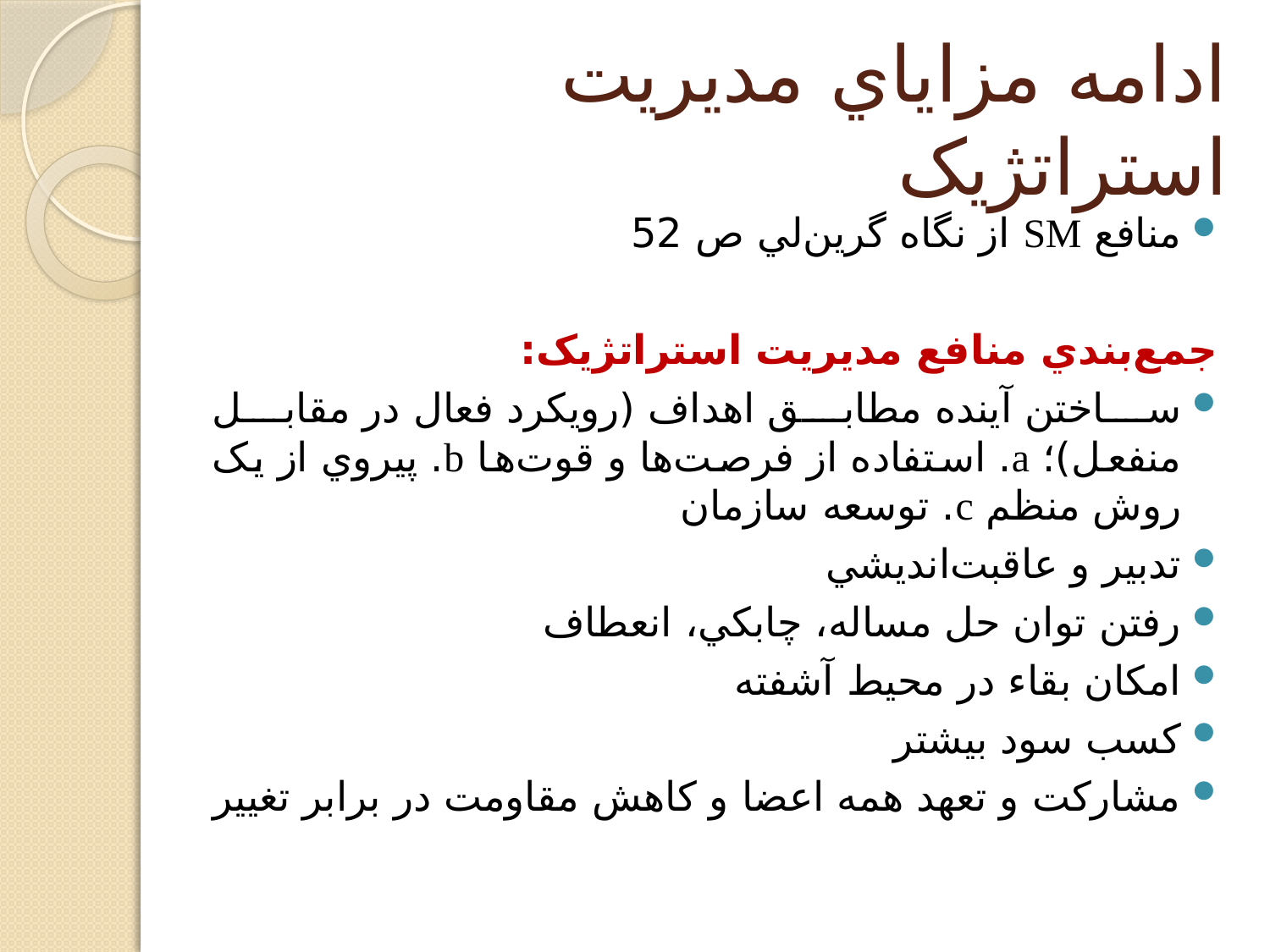

# ادامه مزاياي مديريت استراتژيک
منافع SM از نگاه گرين‌لي ص 52

جمع‌بندي منافع مديريت استراتژيک:
ساختن آينده مطابق اهداف (رويکرد فعال در مقابل منفعل)؛ a. استفاده از فرصت‌ها و قوت‌ها b. پيروي از يک روش منظم c. توسعه سازمان
تدبير و عاقبت‌انديشي
رفتن توان حل مساله، چابکي، انعطاف
امکان بقاء در محيط آشفته
کسب سود بيشتر
مشارکت و تعهد همه اعضا و کاهش مقاومت در برابر تغيير